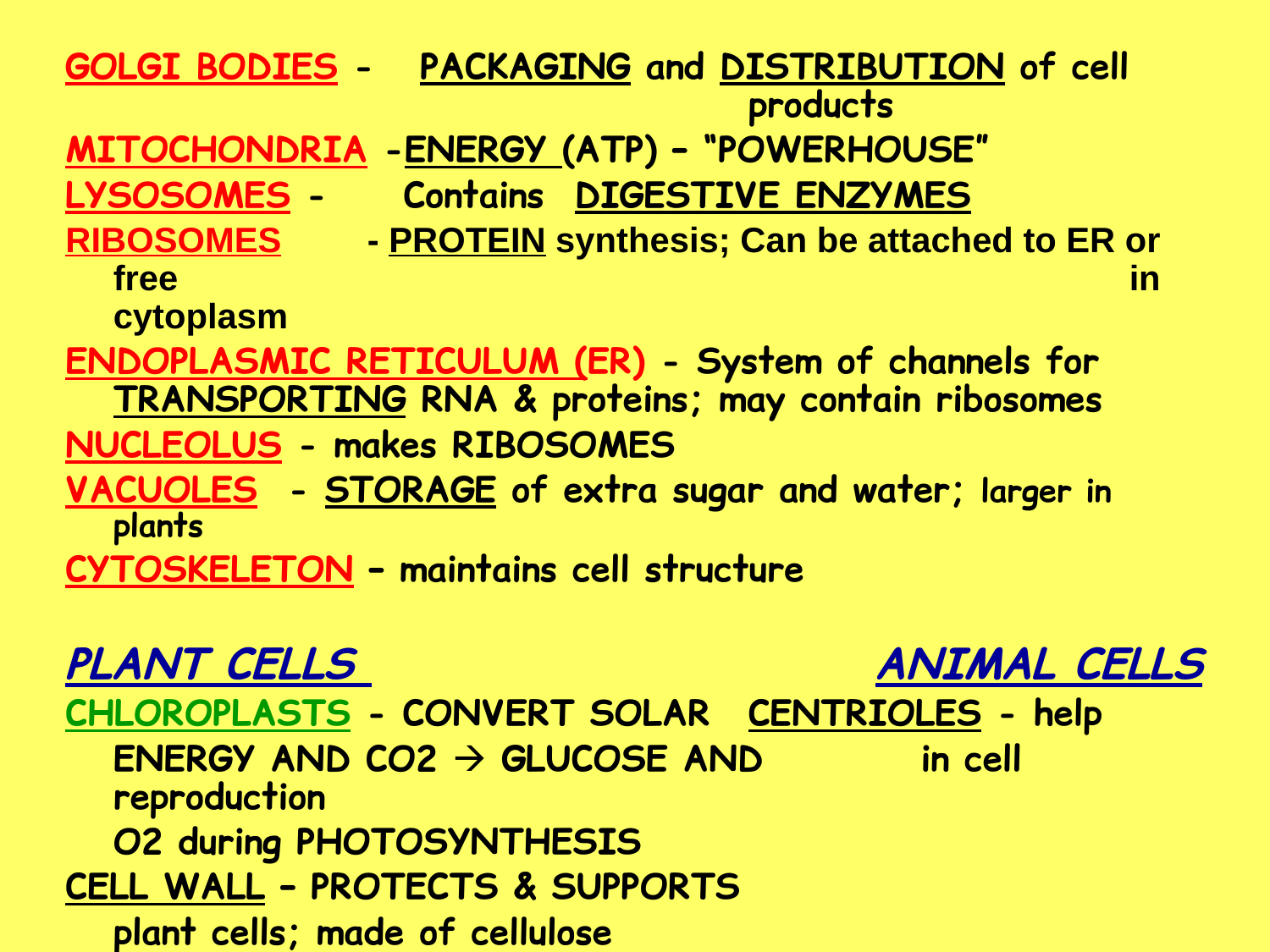

GOLGI BODIES -   PACKAGING and DISTRIBUTION of cell 					products
MITOCHONDRIA -ENERGY (ATP) – “POWERHOUSE”
LYSOSOMES -     Contains  DIGESTIVE ENZYMES
RIBOSOMES 	- PROTEIN synthesis; Can be attached to ER or free 								in cytoplasm
ENDOPLASMIC RETICULUM (ER) - System of channels for 	TRANSPORTING RNA & proteins; may contain ribosomes
NUCLEOLUS - makes RIBOSOMES
VACUOLES  - STORAGE of extra sugar and water; larger in plants
CYTOSKELETON – maintains cell structure

PLANT CELLS 				ANIMAL CELLS
CHLOROPLASTS - CONVERT SOLAR 	CENTRIOLES - help
	ENERGY AND CO2 🡪 GLUCOSE AND 	   in cell reproduction
	O2 during PHOTOSYNTHESIS
CELL WALL – PROTECTS & SUPPORTS
	plant cells; made of cellulose